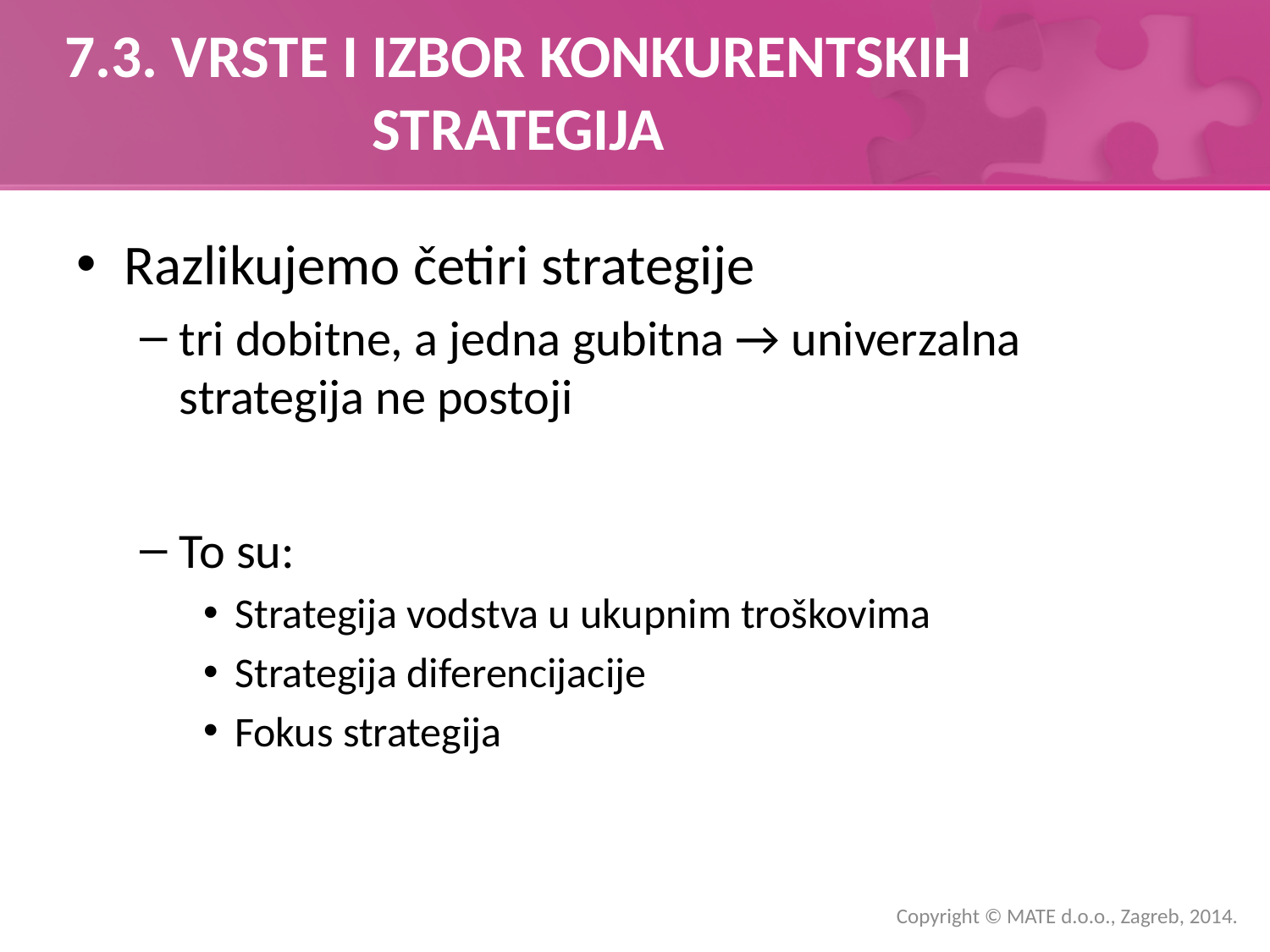

# 7.3. VRSTE I IZBOR KONKURENTSKIH STRATEGIJA
Razlikujemo četiri strategije
tri dobitne, a jedna gubitna → univerzalna strategija ne postoji

To su:
Strategija vodstva u ukupnim troškovima
Strategija diferencijacije
Fokus strategija

Copyright © MATE d.o.o., Zagreb, 2014.